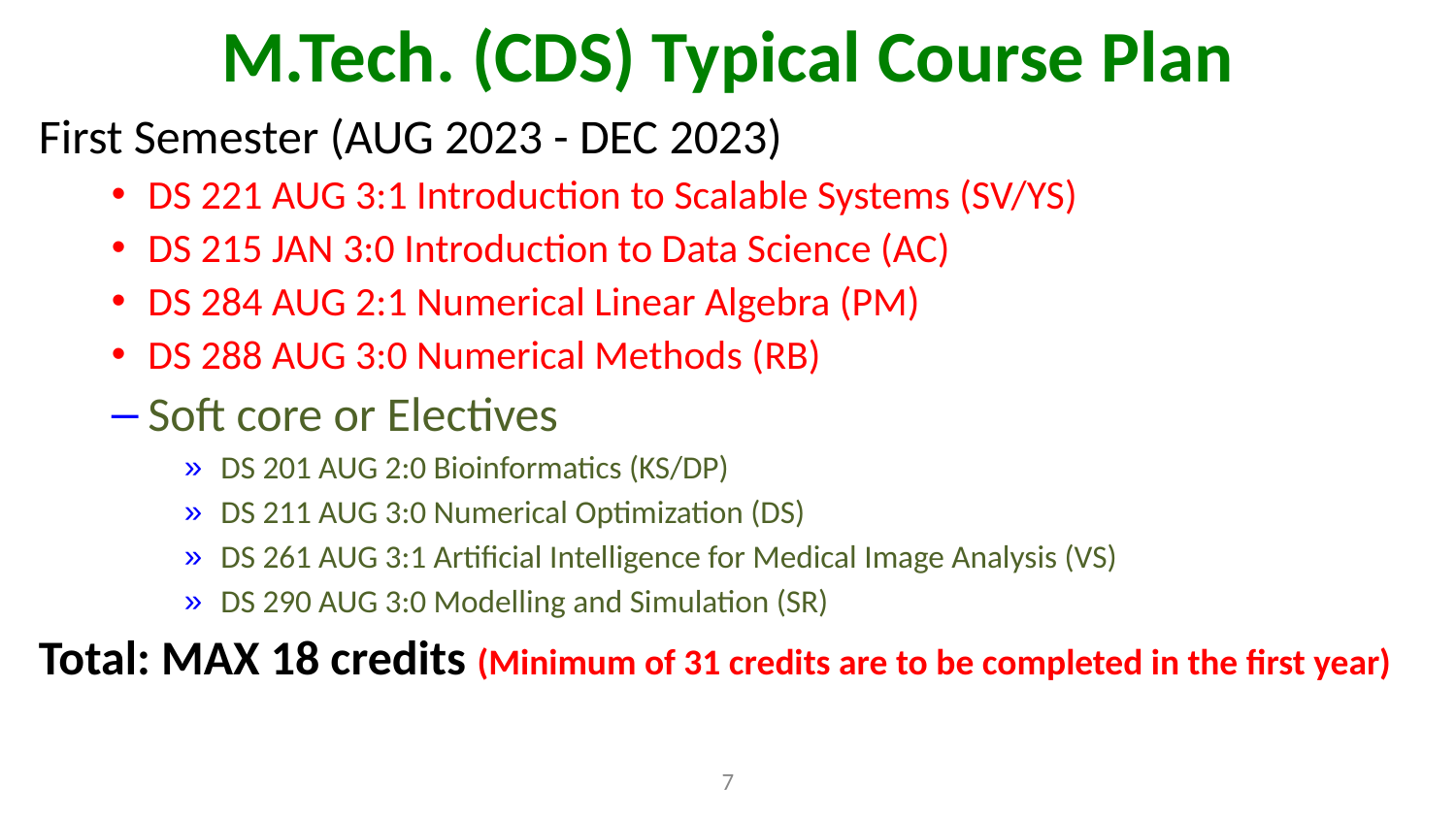

# M.Tech. (CDS) Typical Course Plan
First Semester (AUG 2023 - DEC 2023)
DS 221 AUG 3:1 Introduction to Scalable Systems (SV/YS)
DS 215 JAN 3:0 Introduction to Data Science (AC)
DS 284 AUG 2:1 Numerical Linear Algebra (PM)
DS 288 AUG 3:0 Numerical Methods (RB)
Soft core or Electives
DS 201 AUG 2:0 Bioinformatics (KS/DP)
DS 211 AUG 3:0 Numerical Optimization (DS)
DS 261 AUG 3:1 Artificial Intelligence for Medical Image Analysis (VS)
DS 290 AUG 3:0 Modelling and Simulation (SR)
Total: MAX 18 credits (Minimum of 31 credits are to be completed in the first year)
7